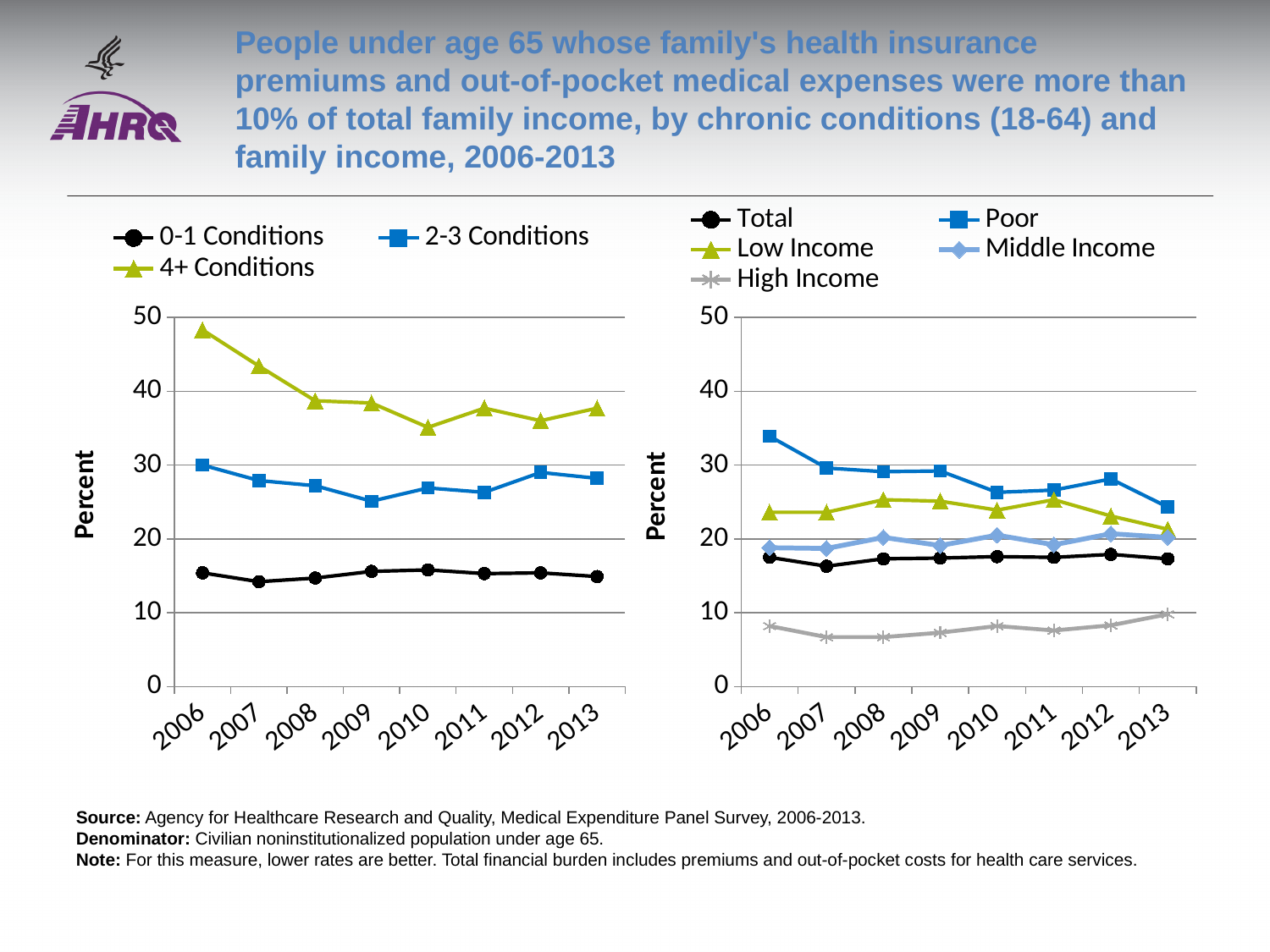

# People under age 65 whose family's health insurance premiums and out-of-pocket medical expenses were more than 10% of total family income, by chronic conditions (18-64) and family income, 2006-2013

### Chart

| Category | 0-1 Conditions | 2-3 Conditions | 4+ Conditions |
|---|---|---|---|
| 2006 | 15.4 | 30.0 | 48.3 |
| 2007 | 14.2 | 27.9 | 43.4 |
| 2008 | 14.7 | 27.2 | 38.7 |
| 2009 | 15.6 | 25.1 | 38.4 |
| 2010 | 15.8 | 26.9 | 35.1 |
| 2011 | 15.3 | 26.3 | 37.7 |
| 2012 | 15.4 | 29.0 | 36.0 |
| 2013 | 14.9 | 28.2 | 37.7 |

### Chart

| Category | Total | Poor | Low Income | Middle Income | High Income |
|---|---|---|---|---|---|
| 2006 | 17.5 | 33.9 | 23.6 | 18.8 | 8.2 |
| 2007 | 16.3 | 29.6 | 23.6 | 18.7 | 6.7 |
| 2008 | 17.3 | 29.1 | 25.3 | 20.2 | 6.7 |
| 2009 | 17.4 | 29.2 | 25.1 | 19.1 | 7.3 |
| 2010 | 17.6 | 26.3 | 23.9 | 20.5 | 8.2 |
| 2011 | 17.5 | 26.6 | 25.3 | 19.2 | 7.6 |
| 2012 | 17.9 | 28.118309 | 23.1 | 20.7 | 8.3 |
| 2013 | 17.3 | 24.3 | 21.3 | 20.2 | 9.8 |
Source: Agency for Healthcare Research and Quality, Medical Expenditure Panel Survey, 2006-2013.
Denominator: Civilian noninstitutionalized population under age 65.
Note: For this measure, lower rates are better. Total financial burden includes premiums and out-of-pocket costs for health care services.